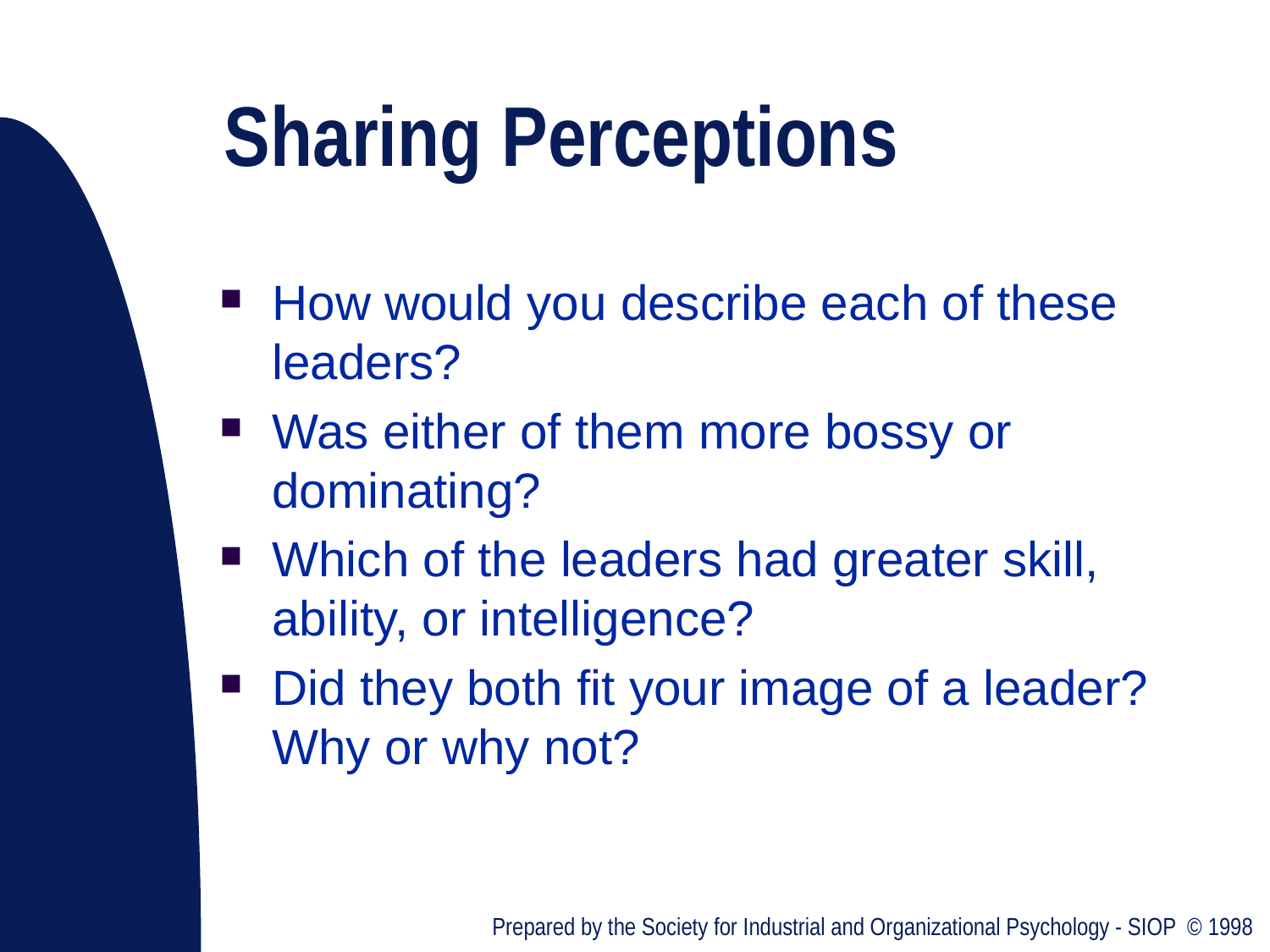

# Sharing Perceptions
How would you describe each of these leaders?
Was either of them more bossy or dominating?
Which of the leaders had greater skill, ability, or intelligence?
Did they both fit your image of a leader?  Why or why not?

Prepared by the Society for Industrial and Organizational Psychology - SIOP  © 1998